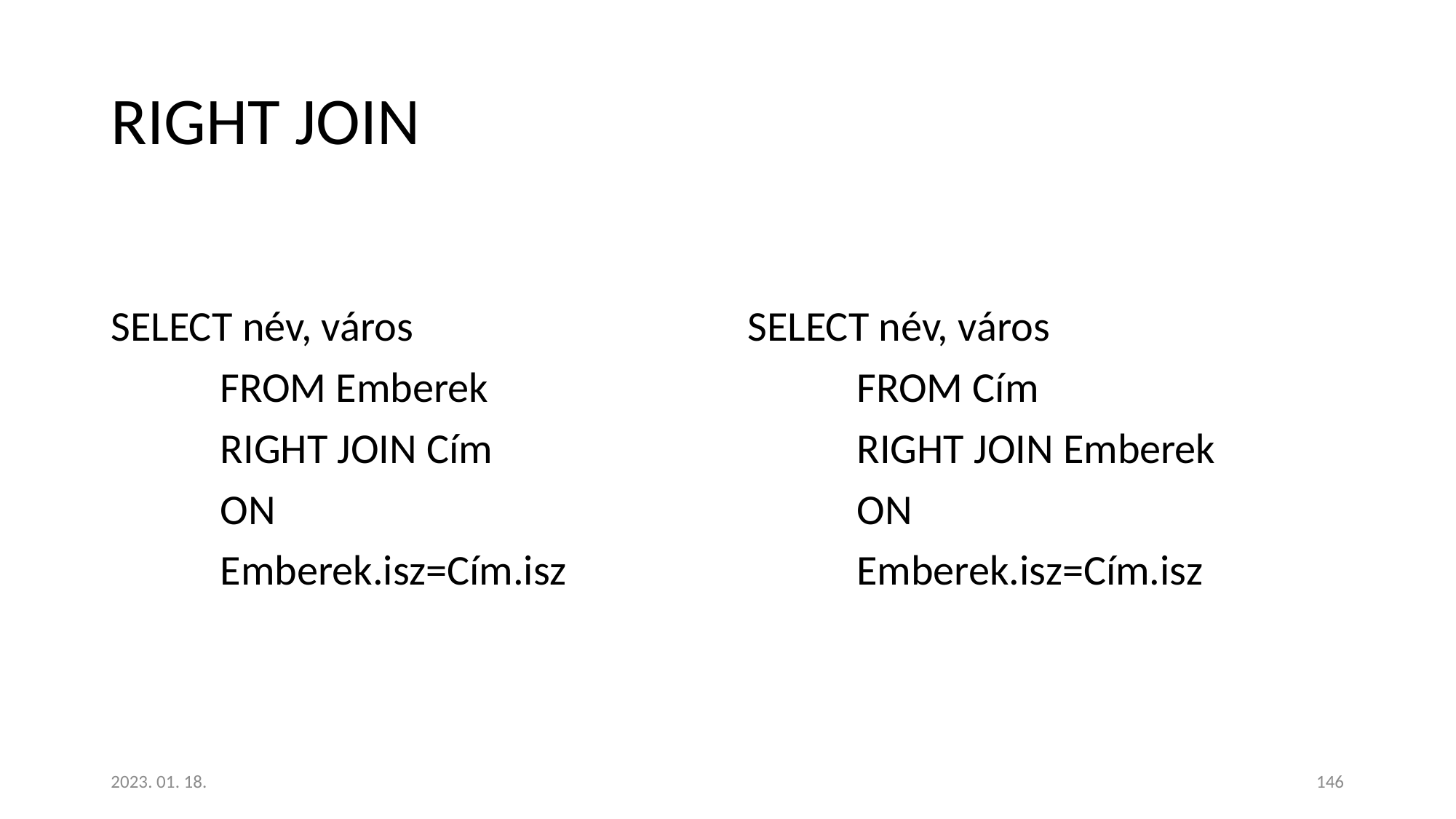

# RIGHT JOIN

SELECT név, város
	FROM Emberek
  	RIGHT JOIN Cím
	ON
	Emberek.isz=Cím.isz
SELECT név, város
	FROM Cím
	RIGHT JOIN Emberek
	ON
	Emberek.isz=Cím.isz
2023. 01. 18.
146